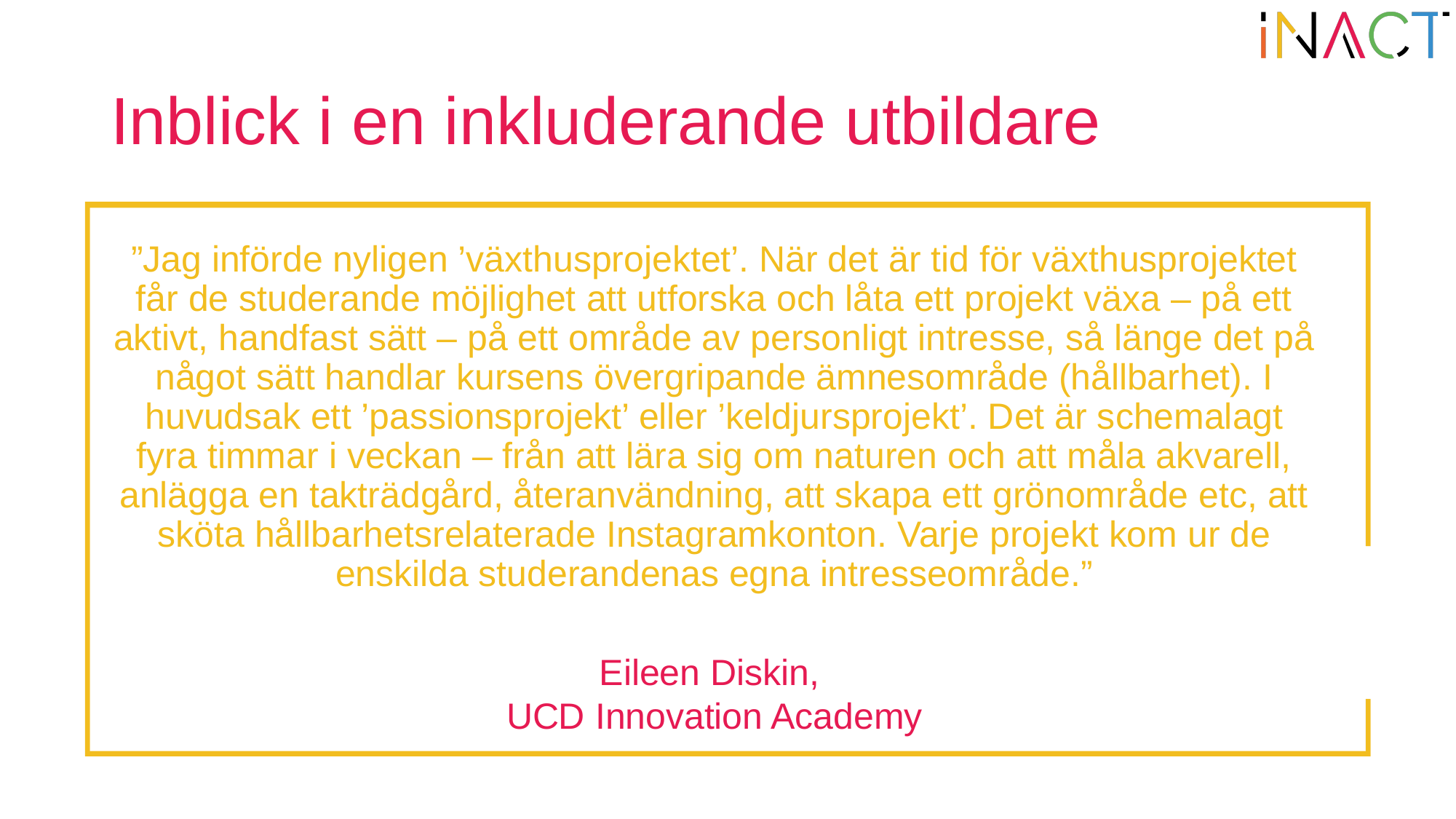

# Inblick i en inkluderande utbildare
”Jag införde nyligen ’växthusprojektet’. När det är tid för växthusprojektet får de studerande möjlighet att utforska och låta ett projekt växa – på ett aktivt, handfast sätt – på ett område av personligt intresse, så länge det på något sätt handlar kursens övergripande ämnesområde (hållbarhet). I huvudsak ett ’passionsprojekt’ eller ’keldjursprojekt’. Det är schemalagt fyra timmar i veckan – från att lära sig om naturen och att måla akvarell, anlägga en takträdgård, återanvändning, att skapa ett grönområde etc, att sköta hållbarhetsrelaterade Instagramkonton. Varje projekt kom ur de enskilda studerandenas egna intresseområde.”
Eileen Diskin,
UCD Innovation Academy